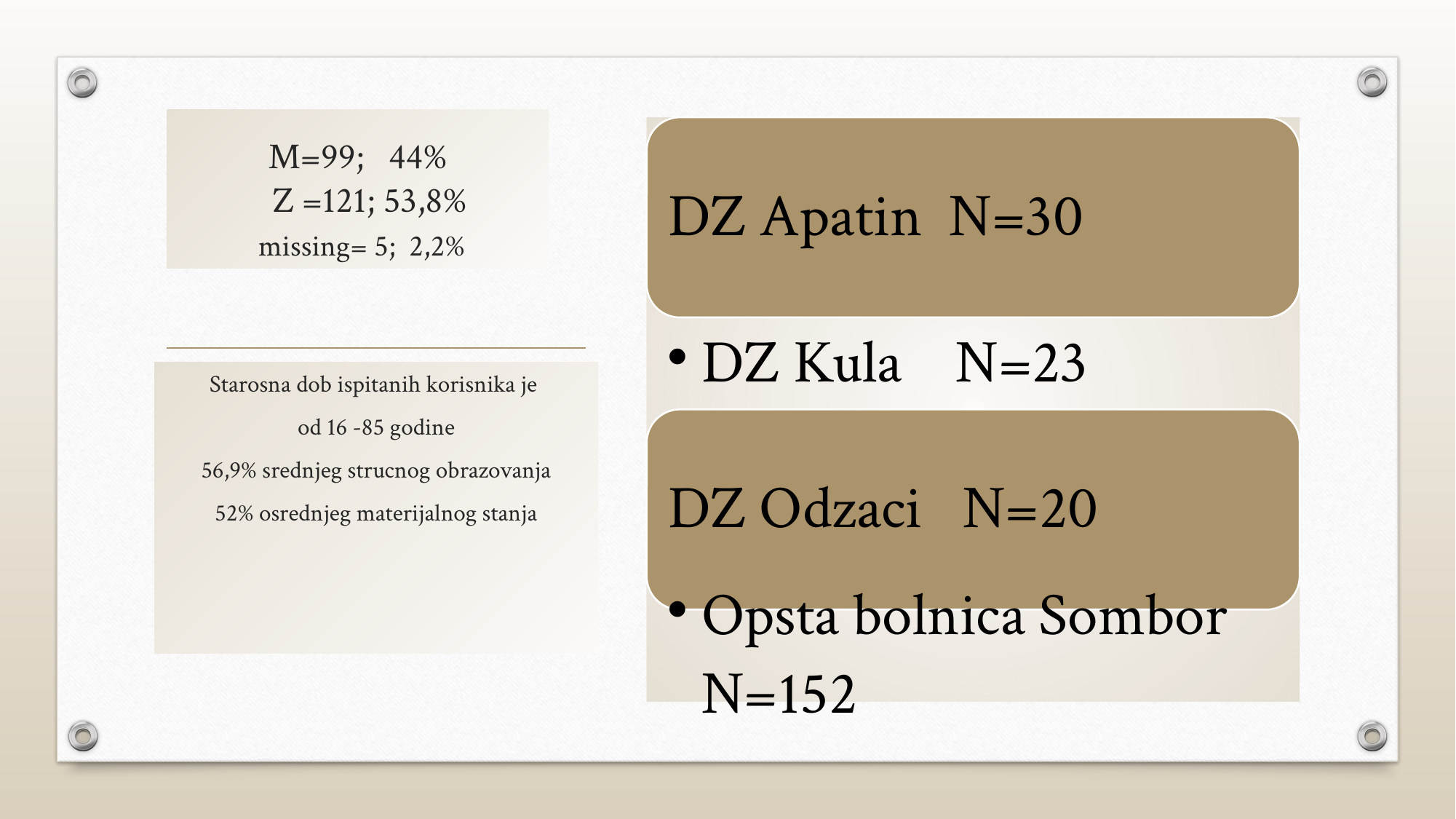

# M=99;   44% Z =121; 53,8% missing= 5;  2,2%
DZ Apatin  N=30
DZ Kula    N=23
Opsta bolnica Sombor N=152
DZ Odzaci   N=20
Starosna dob ispitanih korisnika je
od 16 -85 godine
56,9% srednjeg strucnog obrazovanja
52% osrednjeg materijalnog stanja